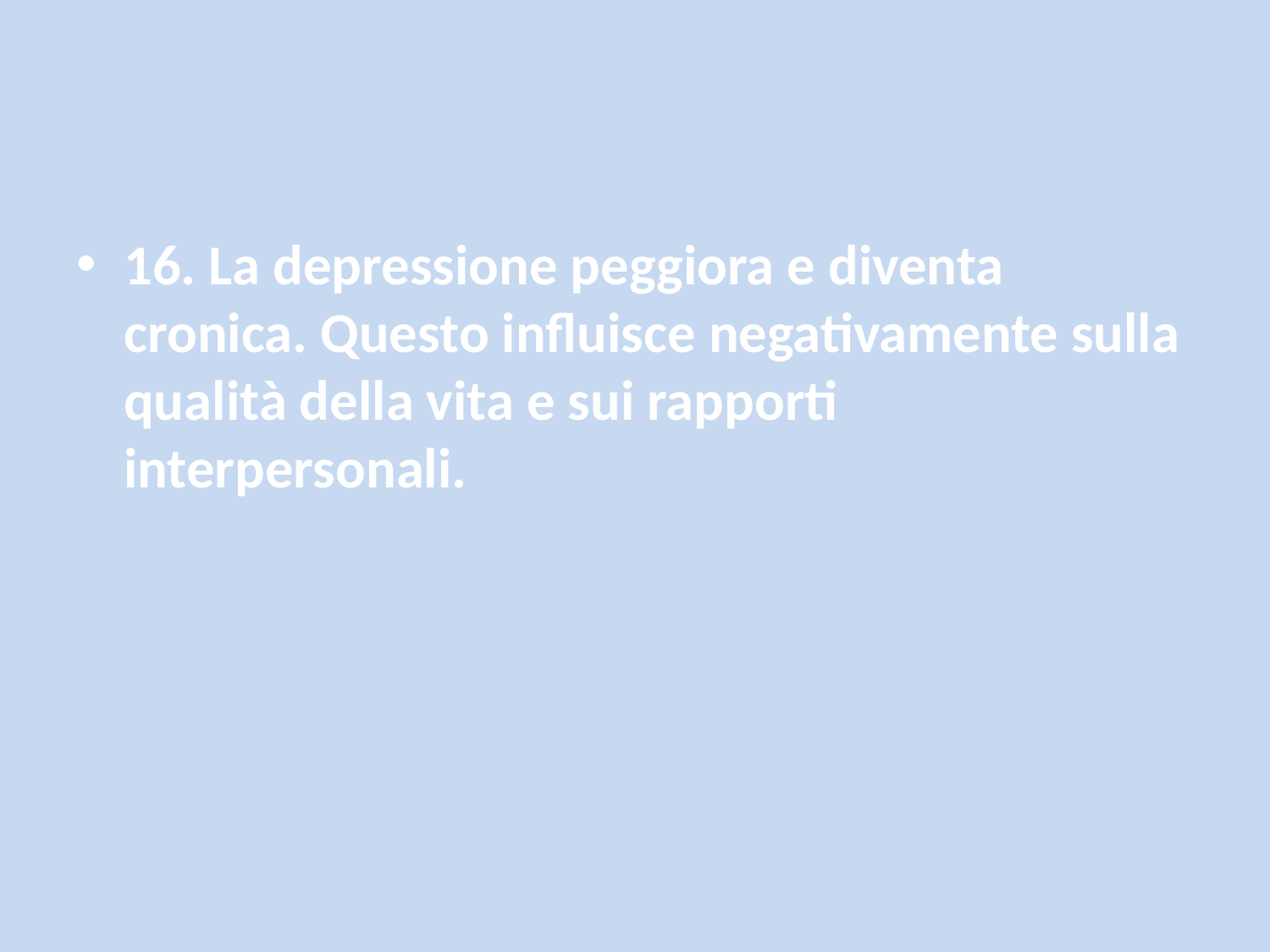

#
16. La depressione peggiora e diventa cronica. Questo influisce negativamente sulla qualità della vita e sui rapporti interpersonali.